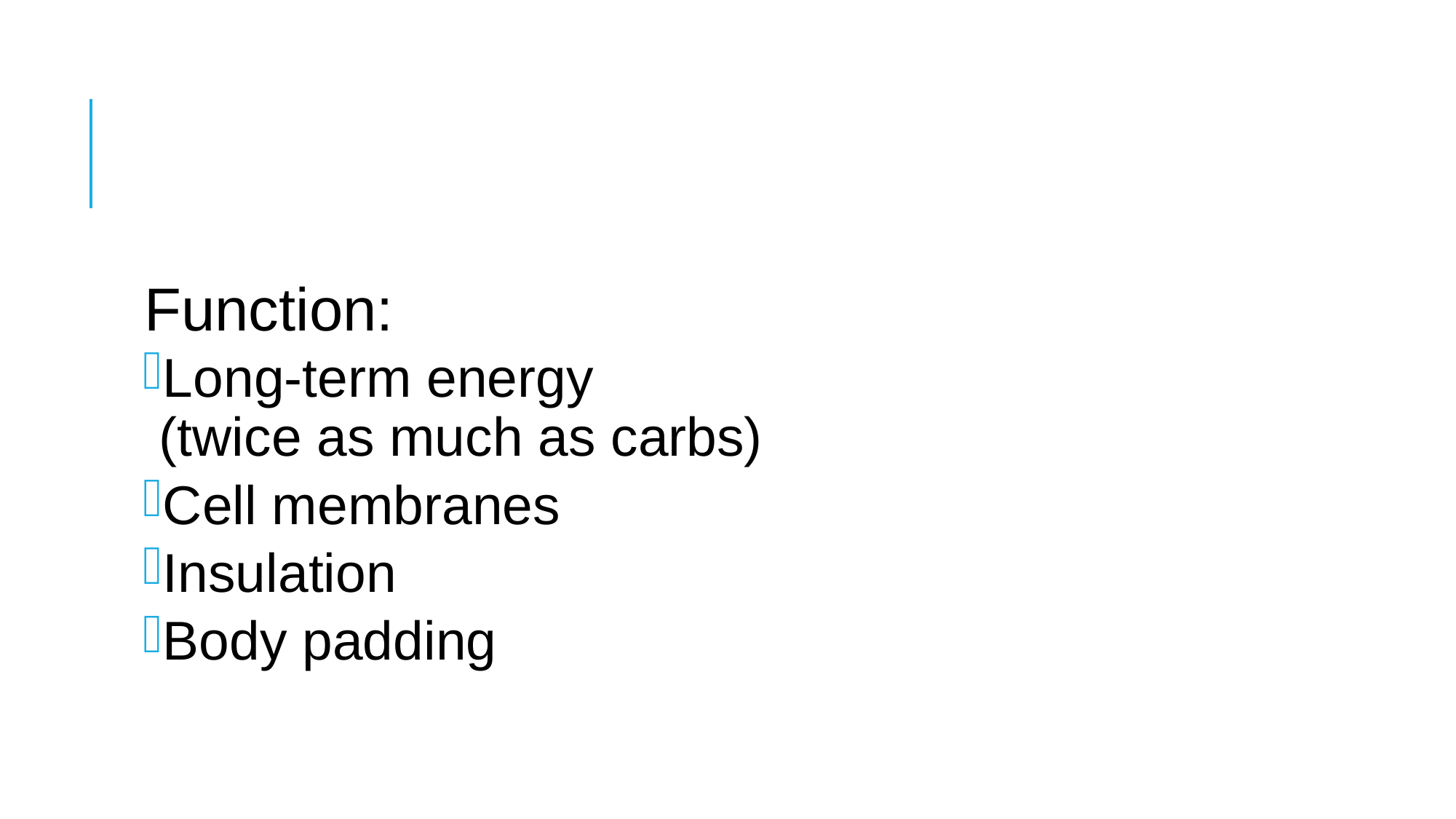

#
Function:
Long-term energy
(twice as much as carbs)
Cell membranes
Insulation
Body padding